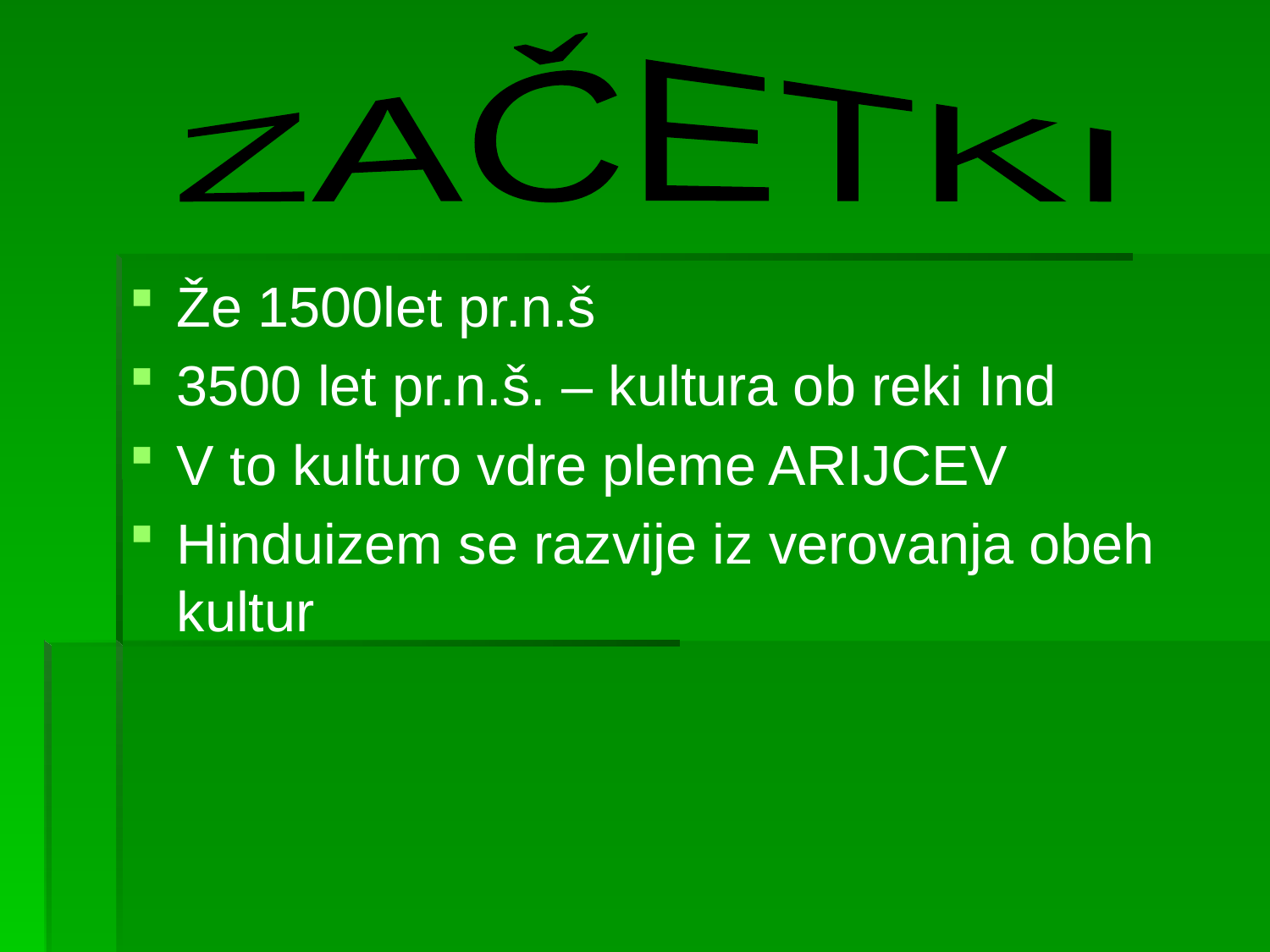

ZAČETKI
Že 1500let pr.n.š
3500 let pr.n.š. – kultura ob reki Ind
V to kulturo vdre pleme ARIJCEV
Hinduizem se razvije iz verovanja obeh kultur